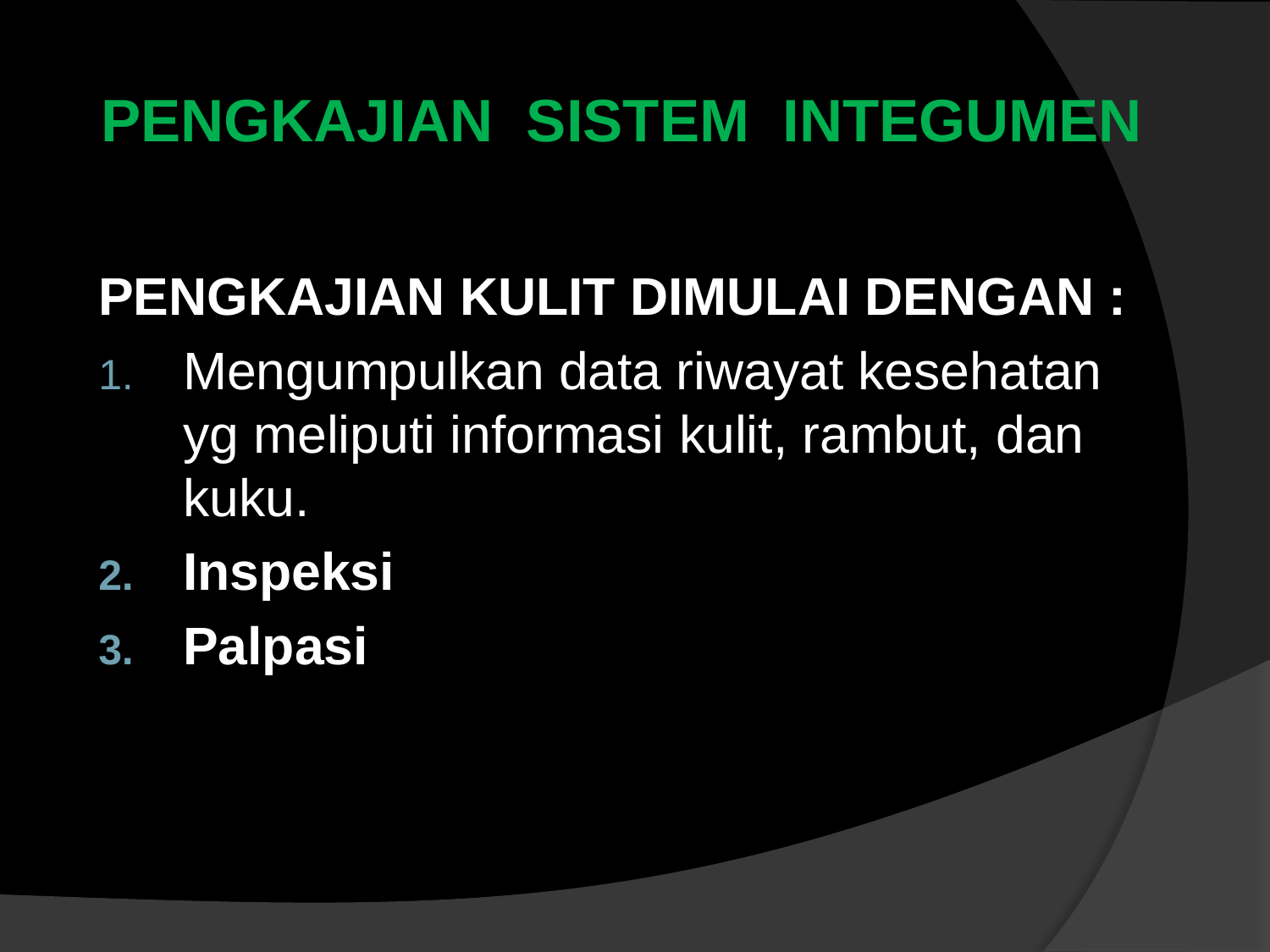

# PENGKAJIAN  SISTEM  INTEGUMEN
PENGKAJIAN KULIT DIMULAI DENGAN :
Mengumpulkan data riwayat kesehatan     yg meliputi informasi kulit, rambut, dan kuku.
Inspeksi
Palpasi